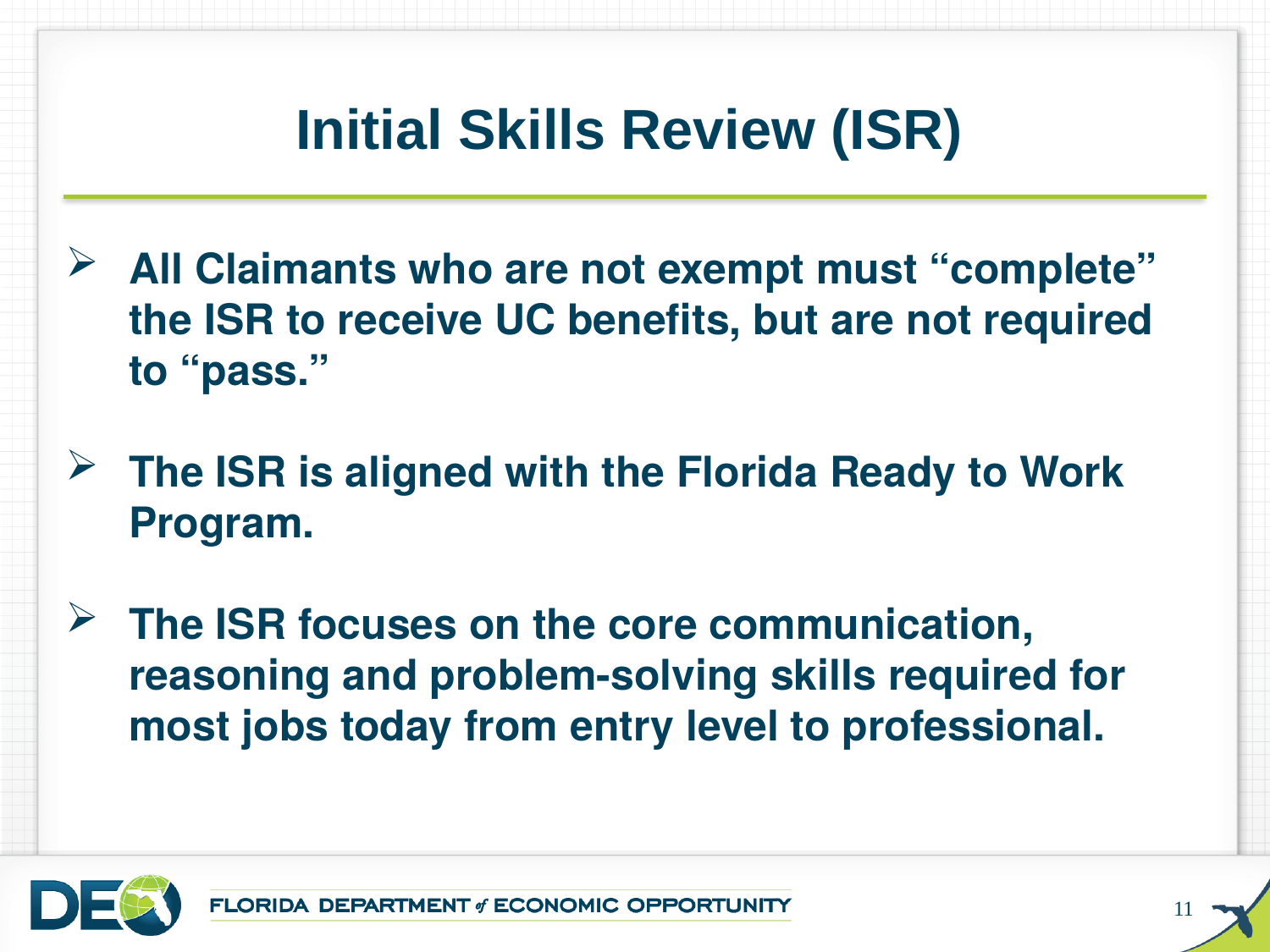

Initial Skills Review (ISR)
All Claimants who are not exempt must “complete” the ISR to receive UC benefits, but are not required to “pass.”

The ISR is aligned with the Florida Ready to Work Program.

The ISR focuses on the core communication, reasoning and problem-solving skills required for most jobs today from entry level to professional.
11